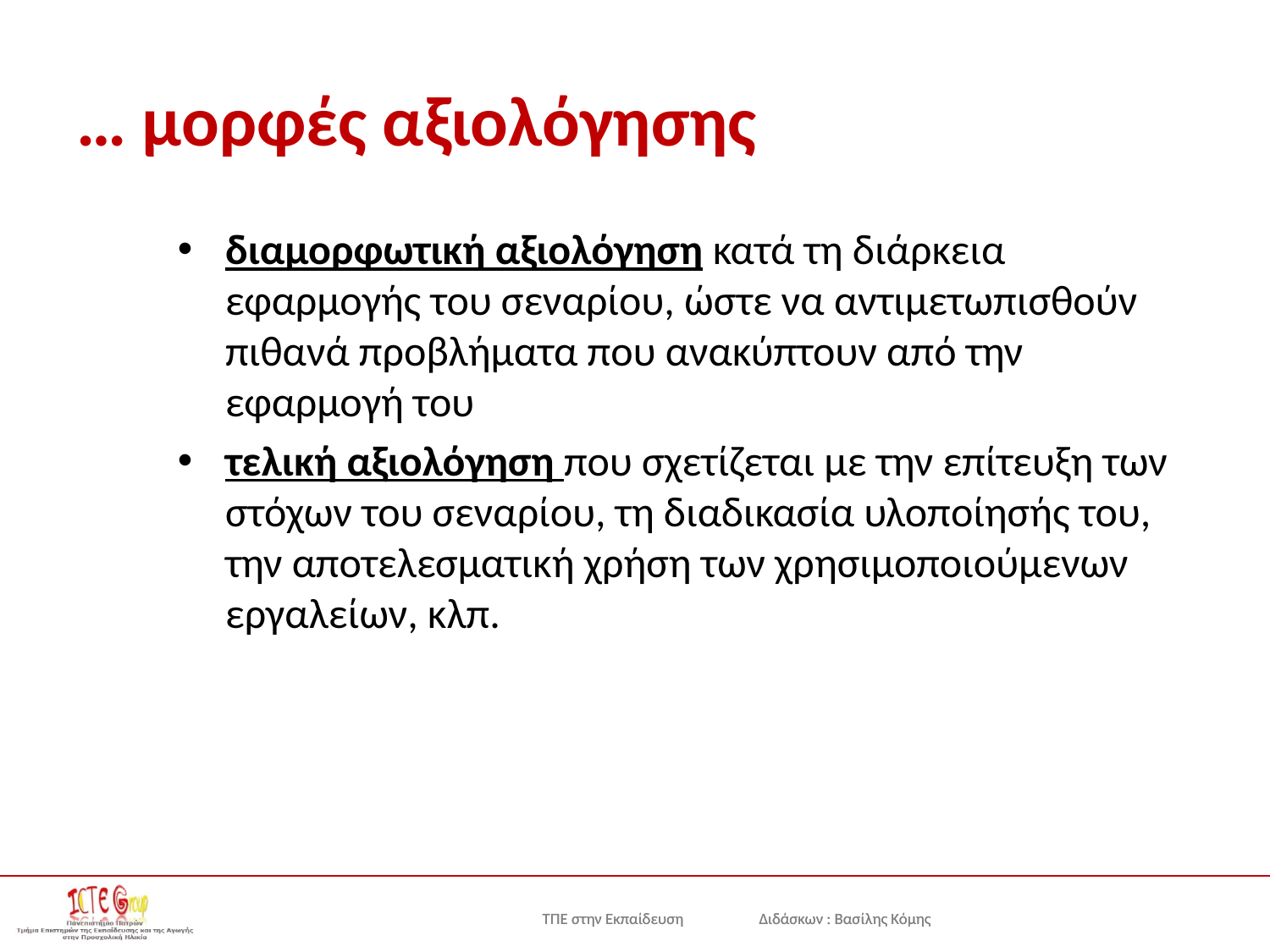

# … μορφές αξιολόγησης
διαμορφωτική αξιολόγηση κατά τη διάρκεια εφαρμογής του σεναρίου, ώστε να αντιμετωπισθούν πιθανά προβλήματα που ανακύπτουν από την εφαρμογή του
τελική αξιολόγηση που σχετίζεται με την επίτευξη των στόχων του σεναρίου, τη διαδικασία υλοποίησής του, την αποτελεσματική χρήση των χρησιμοποιούμενων εργαλείων, κλπ.